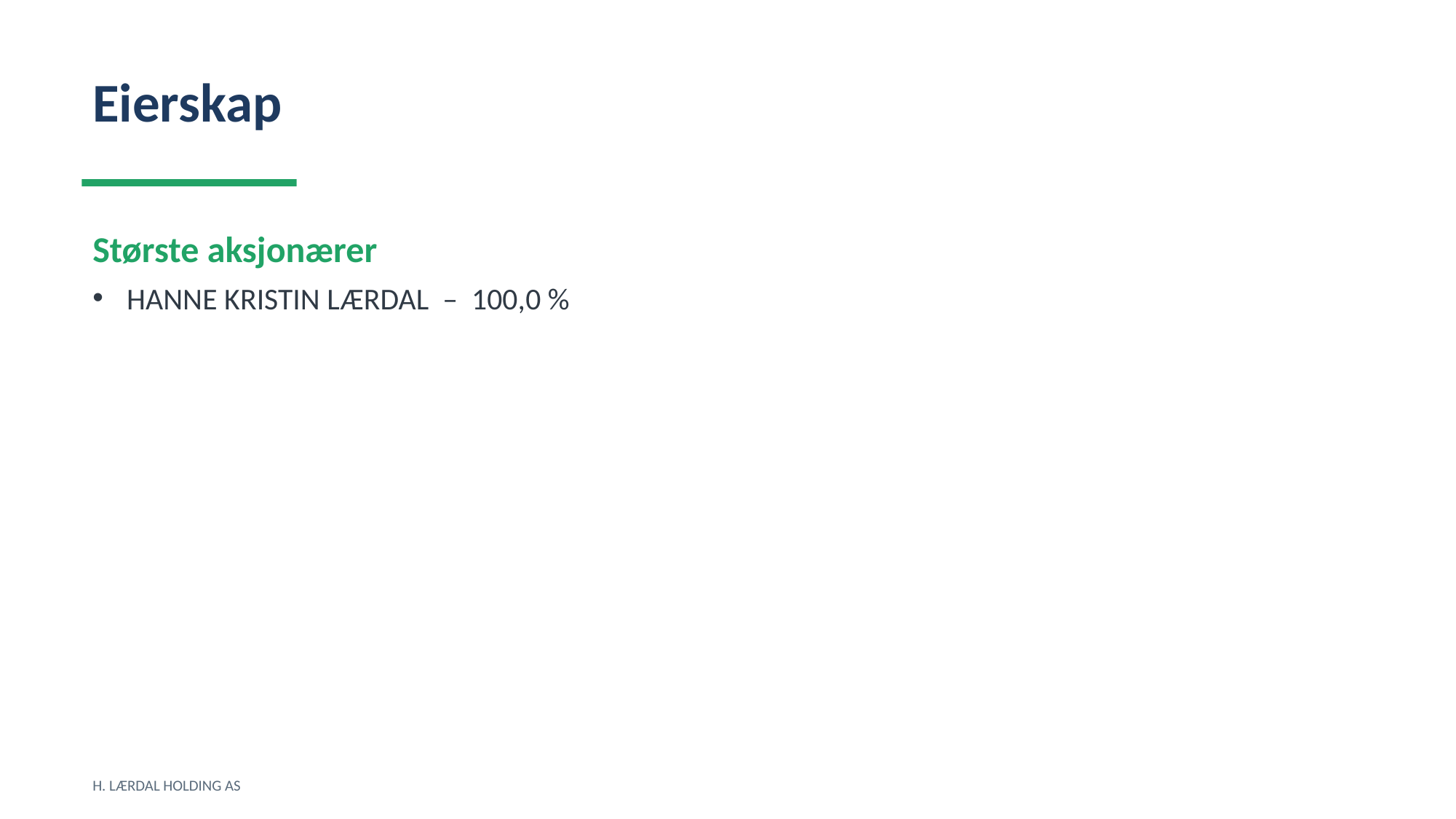

Eierskap

Største aksjonærer
HANNE KRISTIN LÆRDAL  –  100,0 %
H. LÆRDAL HOLDING AS